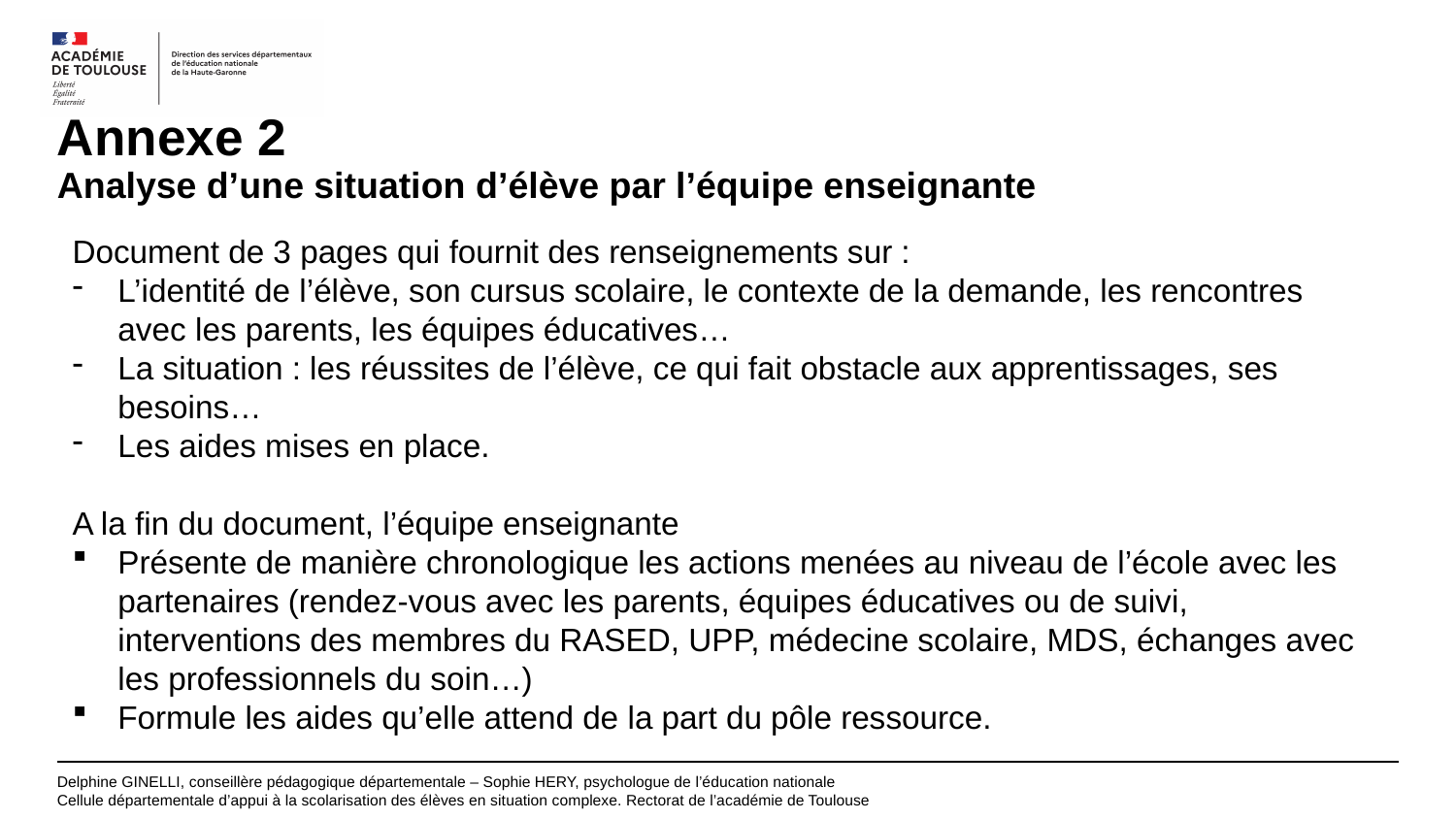

# Annexe 2 Analyse d’une situation d’élève par l’équipe enseignante
Document de 3 pages qui fournit des renseignements sur :
L’identité de l’élève, son cursus scolaire, le contexte de la demande, les rencontres avec les parents, les équipes éducatives…
La situation : les réussites de l’élève, ce qui fait obstacle aux apprentissages, ses besoins…
Les aides mises en place.

A la fin du document, l’équipe enseignante
Présente de manière chronologique les actions menées au niveau de l’école avec les partenaires (rendez-vous avec les parents, équipes éducatives ou de suivi, interventions des membres du RASED, UPP, médecine scolaire, MDS, échanges avec les professionnels du soin…)
Formule les aides qu’elle attend de la part du pôle ressource.

Delphine GINELLI, conseillère pédagogique départementale – Sophie HERY, psychologue de l’éducation nationale
Cellule départementale d’appui à la scolarisation des élèves en situation complexe. Rectorat de l’académie de Toulouse